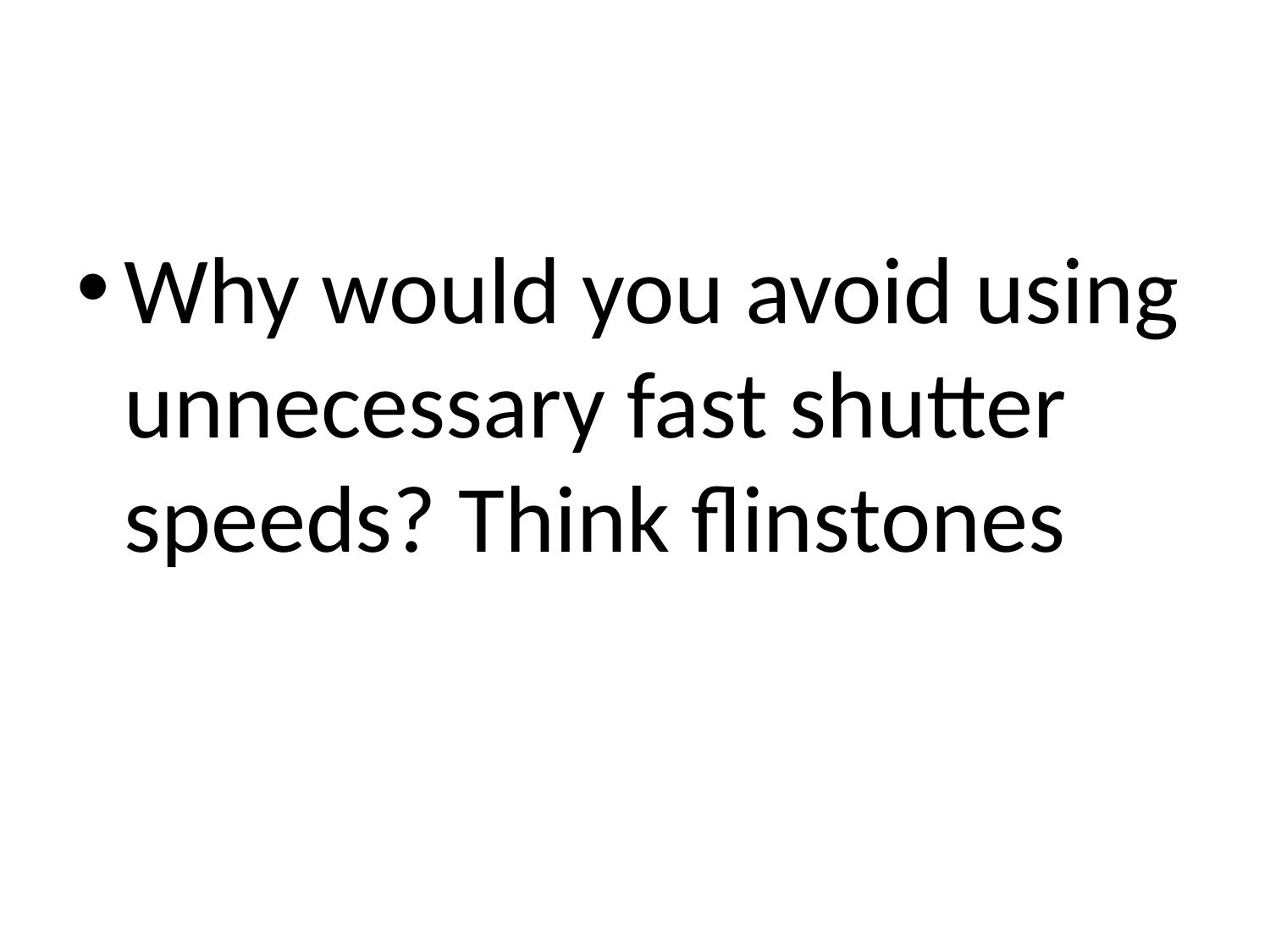

#
Why would you avoid using unnecessary fast shutter speeds? Think flinstones